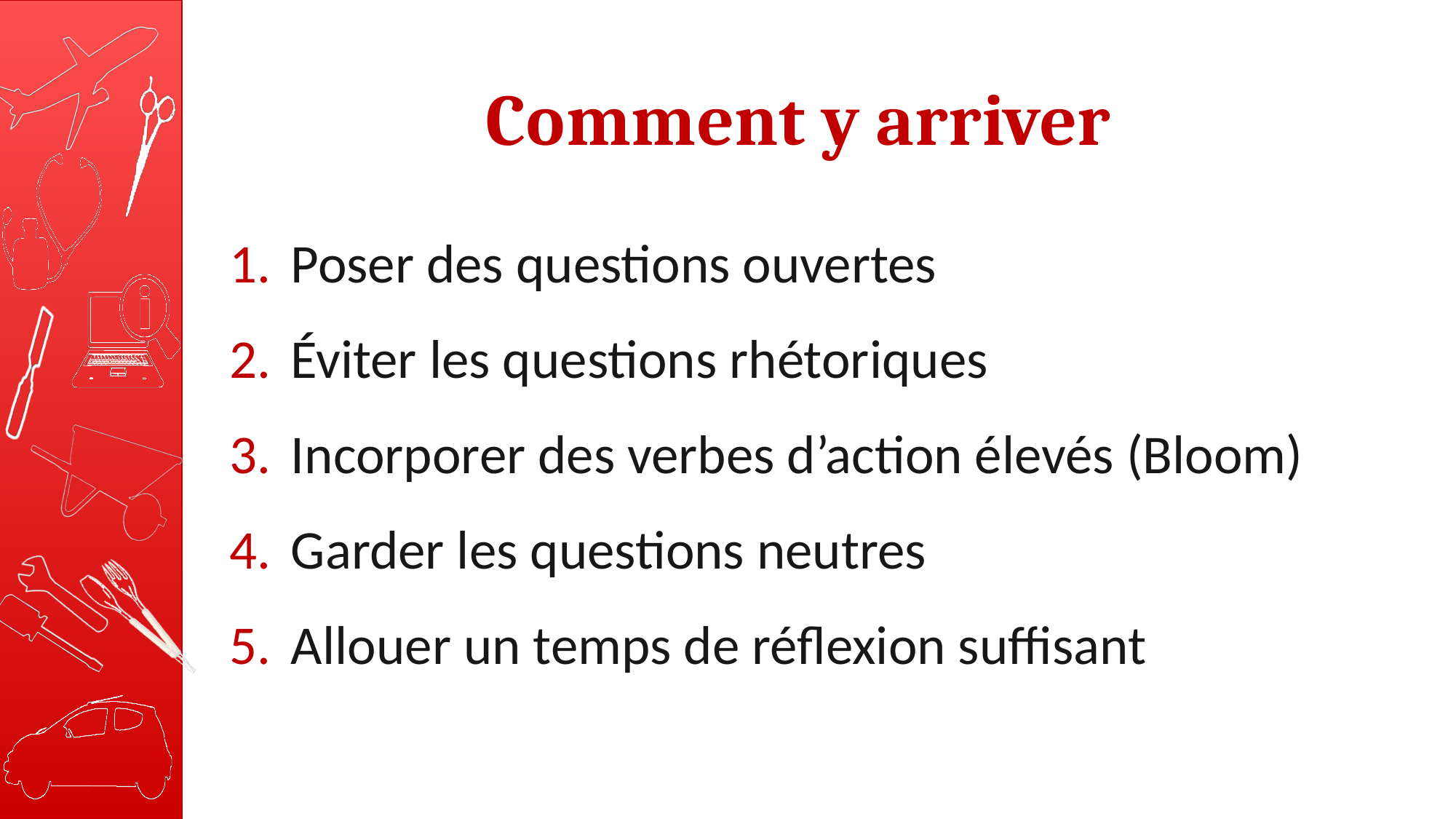

# Comment y arriver
Poser des questions ouvertes
Éviter les questions rhétoriques
Incorporer des verbes d’action élevés (Bloom)
Garder les questions neutres
Allouer un temps de réflexion suffisant